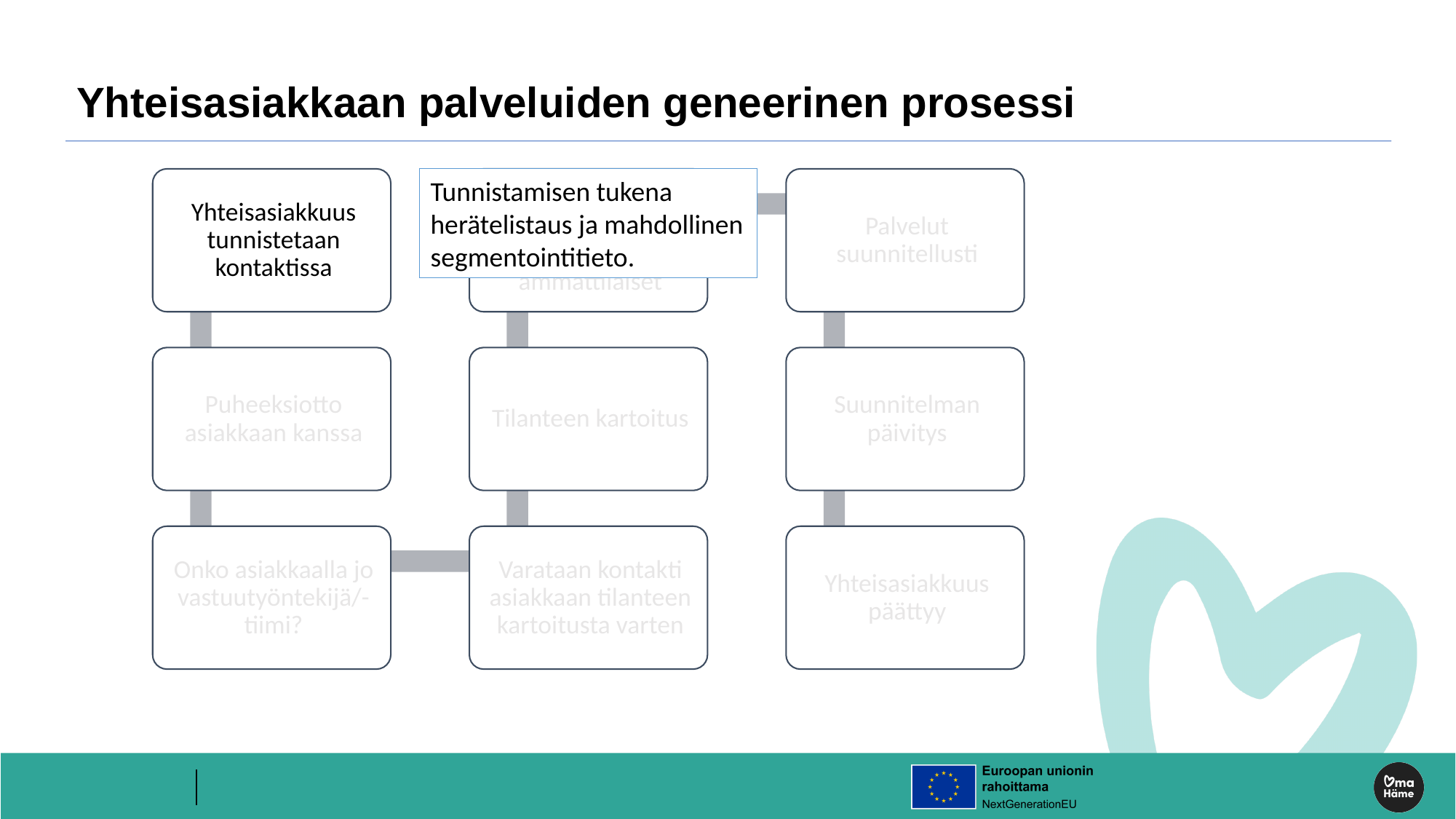

# Yhteisasiakkaan palveluiden geneerinen prosessi

Tunnistamisen tukena herätelistaus ja mahdollinen segmentointitieto.
Yhteisasiakkuus tunnistetaan kontaktissa
Puheeksiotto asiakkaan kanssa
Onko asiakkaalla jo vastuutyöntekijä/-tiimi?
Varataan kontakti asiakkaan tilanteen kartoitusta varten
Tilanteen kartoitus
Kutsutaan yhteistyöhön tarvittavat ammattilaiset
Palvelut suunnitellusti
Suunnitelman päivitys
Yhteisasiakkuus päättyy